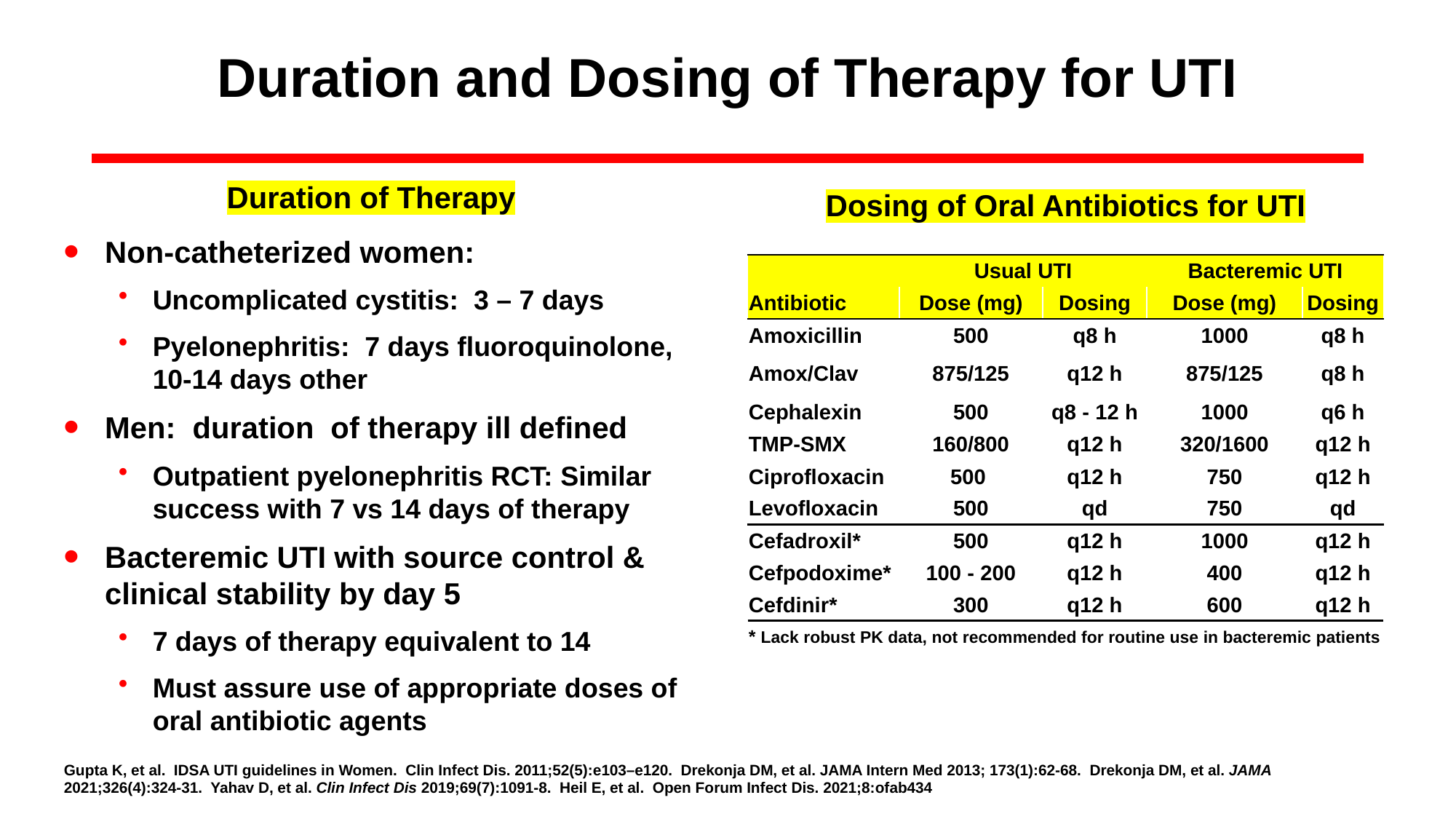

# Duration and Dosing of Therapy for UTI
Duration of Therapy
Non-catheterized women:
Uncomplicated cystitis:  3 – 7 days
Pyelonephritis:  7 days fluoroquinolone, 10-14 days other
Men:  duration  of therapy ill defined
Outpatient pyelonephritis RCT: Similar success with 7 vs 14 days of therapy
Bacteremic UTI with source control & clinical stability by day 5
7 days of therapy equivalent to 14
Must assure use of appropriate doses of oral antibiotic agents
| Dosing of Oral Antibiotics for UTI |  |  |  |  |
| --- | --- | --- | --- | --- |
|  |  |  |  |  |
|  | Usual UTI |  | Bacteremic UTI |  |
| Antibiotic | Dose (mg) | Dosing | Dose (mg) | Dosing |
| Amoxicillin | 500 | q8 h | 1000 | q8 h |
| Amox/Clav | 875/125 | q12 h | 875/125 | q8 h |
| Cephalexin | 500 | q8 - 12 h | 1000 | q6 h |
| TMP-SMX | 160/800 | q12 h | 320/1600 | q12 h |
| Ciprofloxacin | 500 | q12 h | 750 | q12 h |
| Levofloxacin | 500 | qd | 750 | qd |
| Cefadroxil\* | 500 | q12 h | 1000 | q12 h |
| Cefpodoxime\* | 100 - 200 | q12 h | 400 | q12 h |
| Cefdinir\* | 300 | q12 h | 600 | q12 h |
| \* Lack robust PK data, not recommended for routine use in bacteremic patients |  |  |  |  |
Gupta K, et al.  IDSA UTI guidelines in Women.  Clin Infect Dis. 2011;52(5):e103–e120.  Drekonja DM, et al. JAMA Intern Med 2013; 173(1):62-68.  Drekonja DM, et al. JAMA 2021;326(4):324-31.  Yahav D, et al. Clin Infect Dis 2019;69(7):1091-8.  Heil E, et al.  Open Forum Infect Dis. 2021;8:ofab434